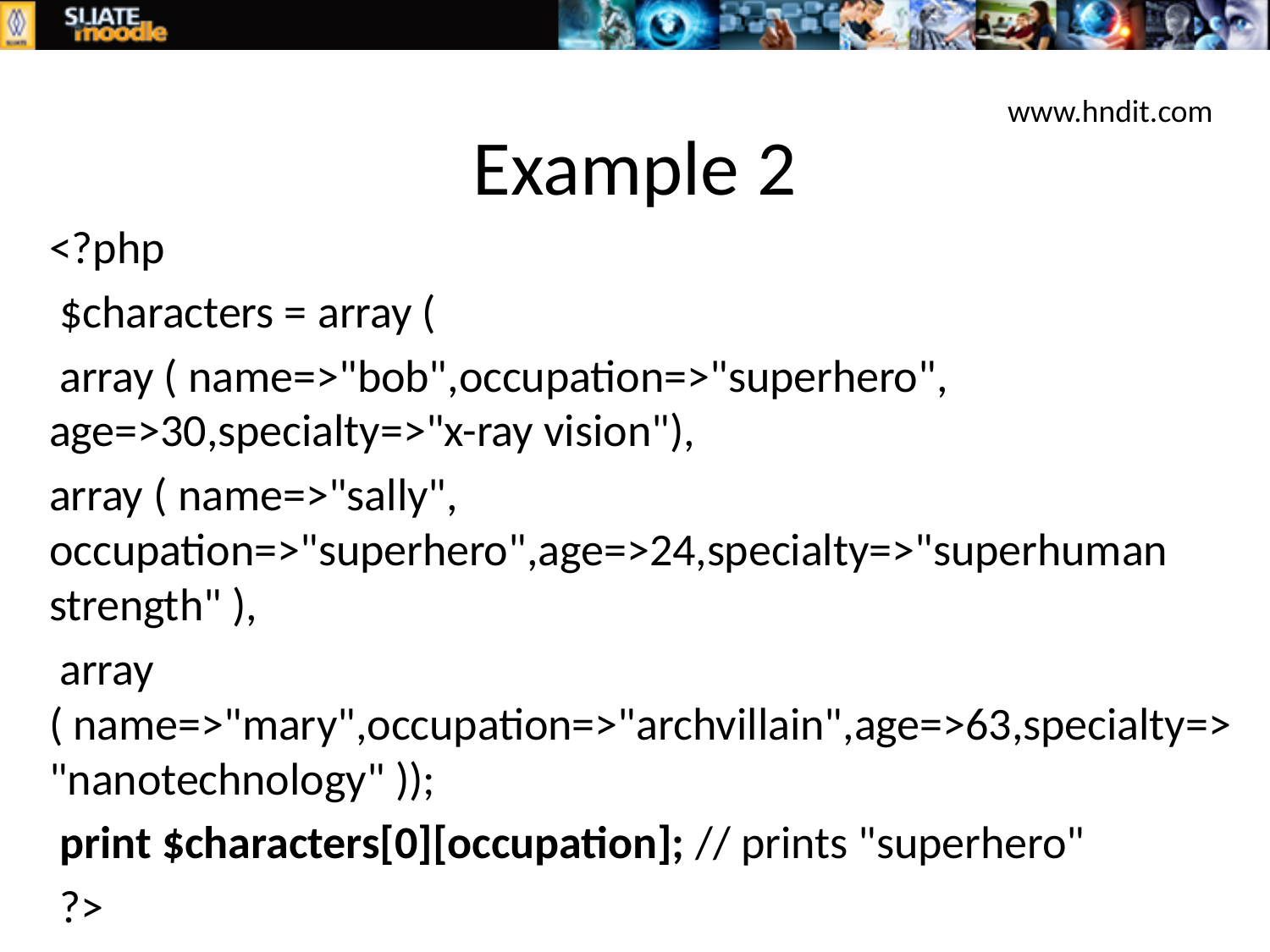

# Example 2
www.hndit.com
<?php
 $characters = array (
 array ( name=>"bob",occupation=>"superhero", age=>30,specialty=>"x-ray vision"),
array ( name=>"sally", occupation=>"superhero",age=>24,specialty=>"superhuman strength" ),
 array ( name=>"mary",occupation=>"archvillain",age=>63,specialty=>"nanotechnology" ));
 print $characters[0][occupation]; // prints "superhero"
 ?>